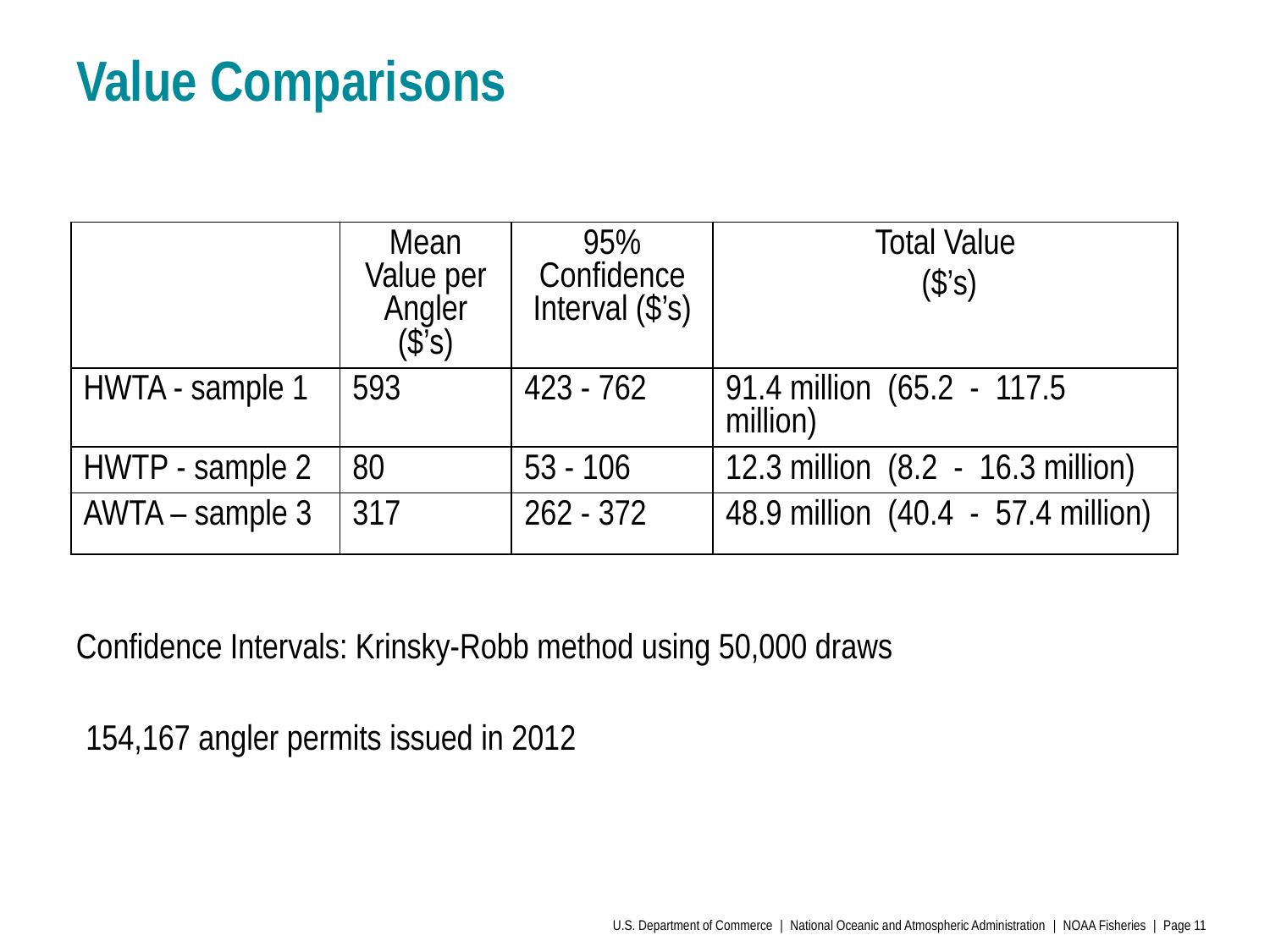

# Value Comparisons

|  | Mean Value per Angler ($’s) | 95% Confidence Interval ($’s) | Total Value ($’s) |
| --- | --- | --- | --- |
| HWTA - sample 1 | 593 | 423 - 762 | 91.4 million (65.2 - 117.5 million) |
| HWTP - sample 2 | 80 | 53 - 106 | 12.3 million (8.2 - 16.3 million) |
| AWTA – sample 3 | 317 | 262 - 372 | 48.9 million (40.4 - 57.4 million) |
Confidence Intervals: Krinsky-Robb method using 50,000 draws
154,167 angler permits issued in 2012
U.S. Department of Commerce | National Oceanic and Atmospheric Administration | NOAA Fisheries | Page 11